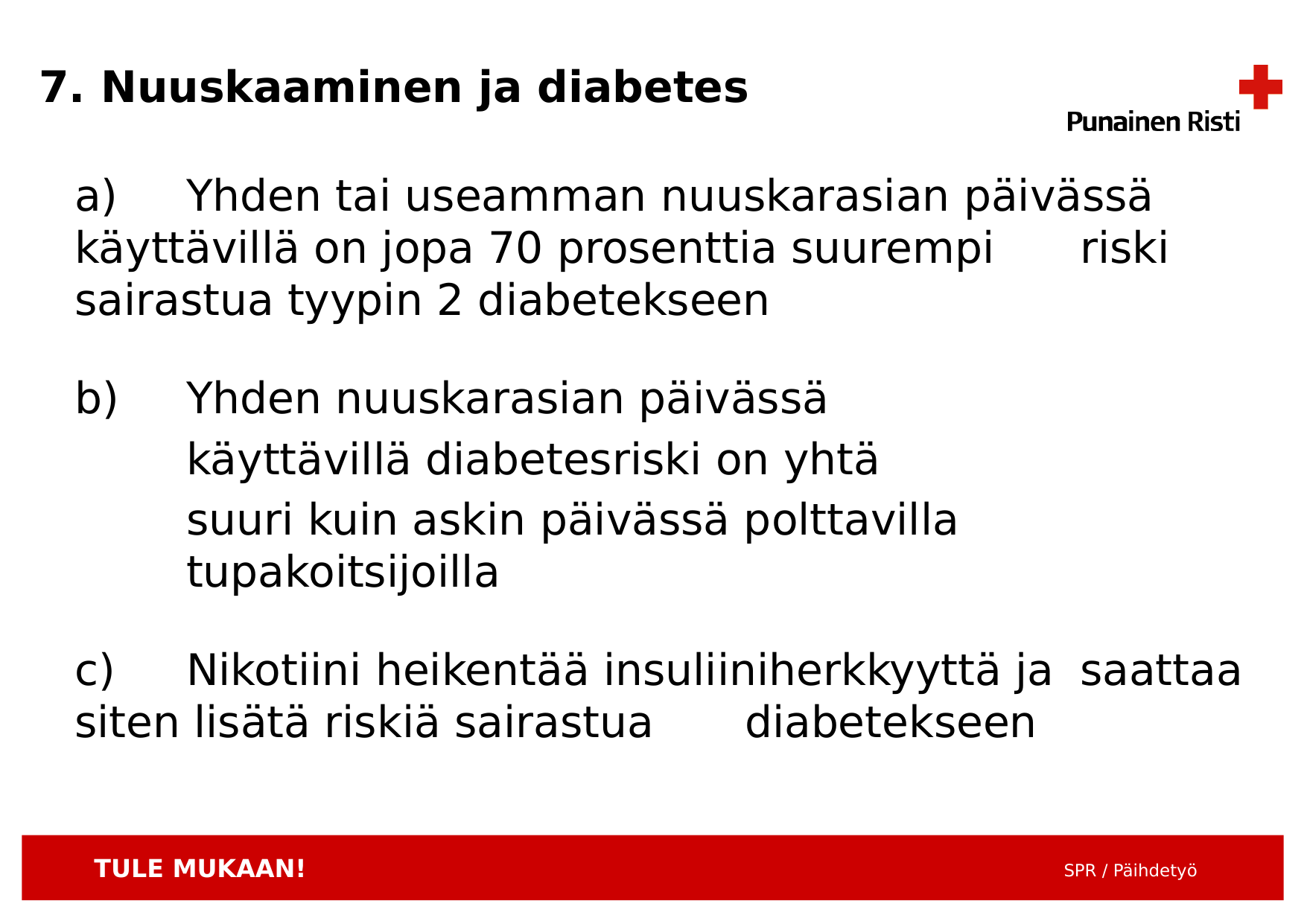

# 7. Nuuskaaminen ja diabetes
a)	Yhden tai useamman nuuskarasian päivässä 	käyttävillä on jopa 70 prosenttia suurempi 	riski sairastua tyypin 2 diabetekseen
b)	Yhden nuuskarasian päivässä
	käyttävillä diabetesriski on yhtä
	suuri kuin askin päivässä polttavilla
	tupakoitsijoilla
c) 	Nikotiini heikentää insuliiniherkkyyttä ja 	saattaa siten lisätä riskiä sairastua 	diabetekseen